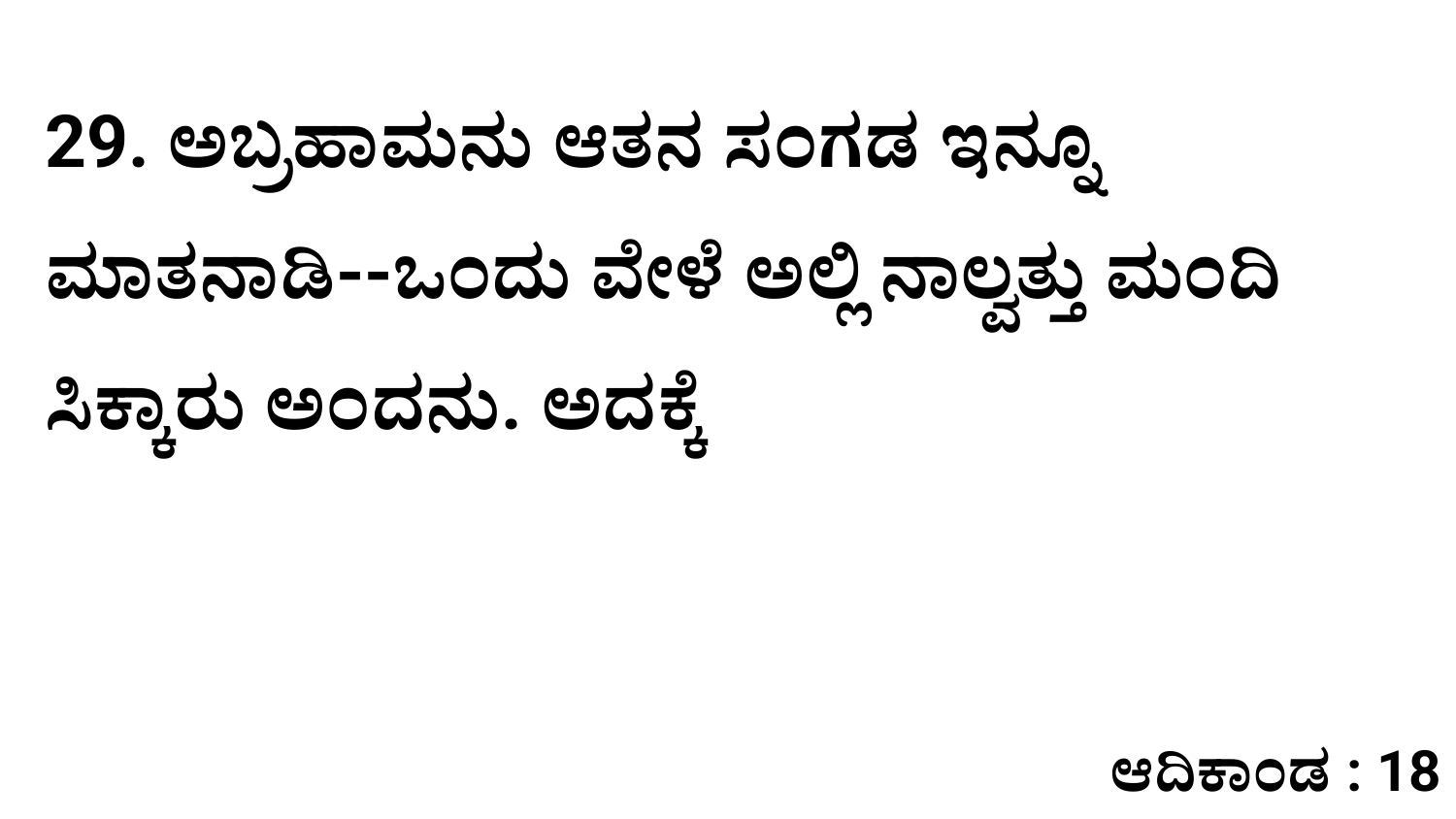

29. ಅಬ್ರಹಾಮನು ಆತನ ಸಂಗಡ ಇನ್ನೂ ಮಾತನಾಡಿ--ಒಂದು ವೇಳೆ ಅಲ್ಲಿ ನಾಲ್ವತ್ತು ಮಂದಿ ಸಿಕ್ಕಾರು ಅಂದನು. ಅದಕ್ಕೆ
ಆದಿಕಾಂಡ : 18